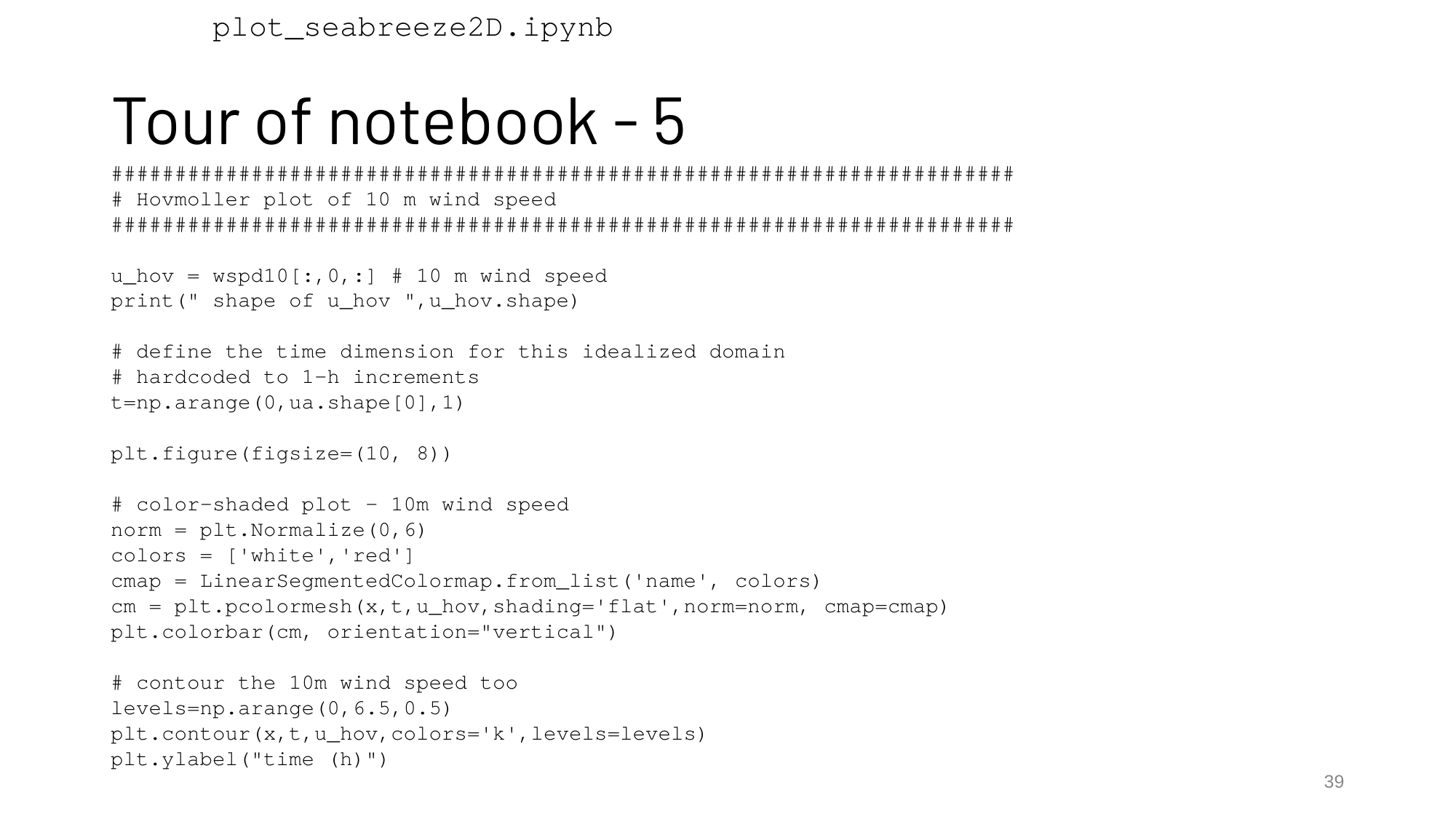

plot_seabreeze2D.ipynb
# Tour of notebook - 5
#######################################################################
# Hovmoller plot of 10 m wind speed
#######################################################################

u_hov = wspd10[:,0,:] # 10 m wind speed
print(" shape of u_hov ",u_hov.shape)

# define the time dimension for this idealized domain
# hardcoded to 1-h increments
t=np.arange(0,ua.shape[0],1)

plt.figure(figsize=(10, 8))

# color-shaded plot - 10m wind speed
norm = plt.Normalize(0,6)
colors = ['white','red']
cmap = LinearSegmentedColormap.from_list('name', colors)
cm = plt.pcolormesh(x,t,u_hov,shading='flat',norm=norm, cmap=cmap)
plt.colorbar(cm, orientation="vertical")

# contour the 10m wind speed too
levels=np.arange(0,6.5,0.5)
plt.contour(x,t,u_hov,colors='k',levels=levels)
plt.ylabel("time (h)")

39